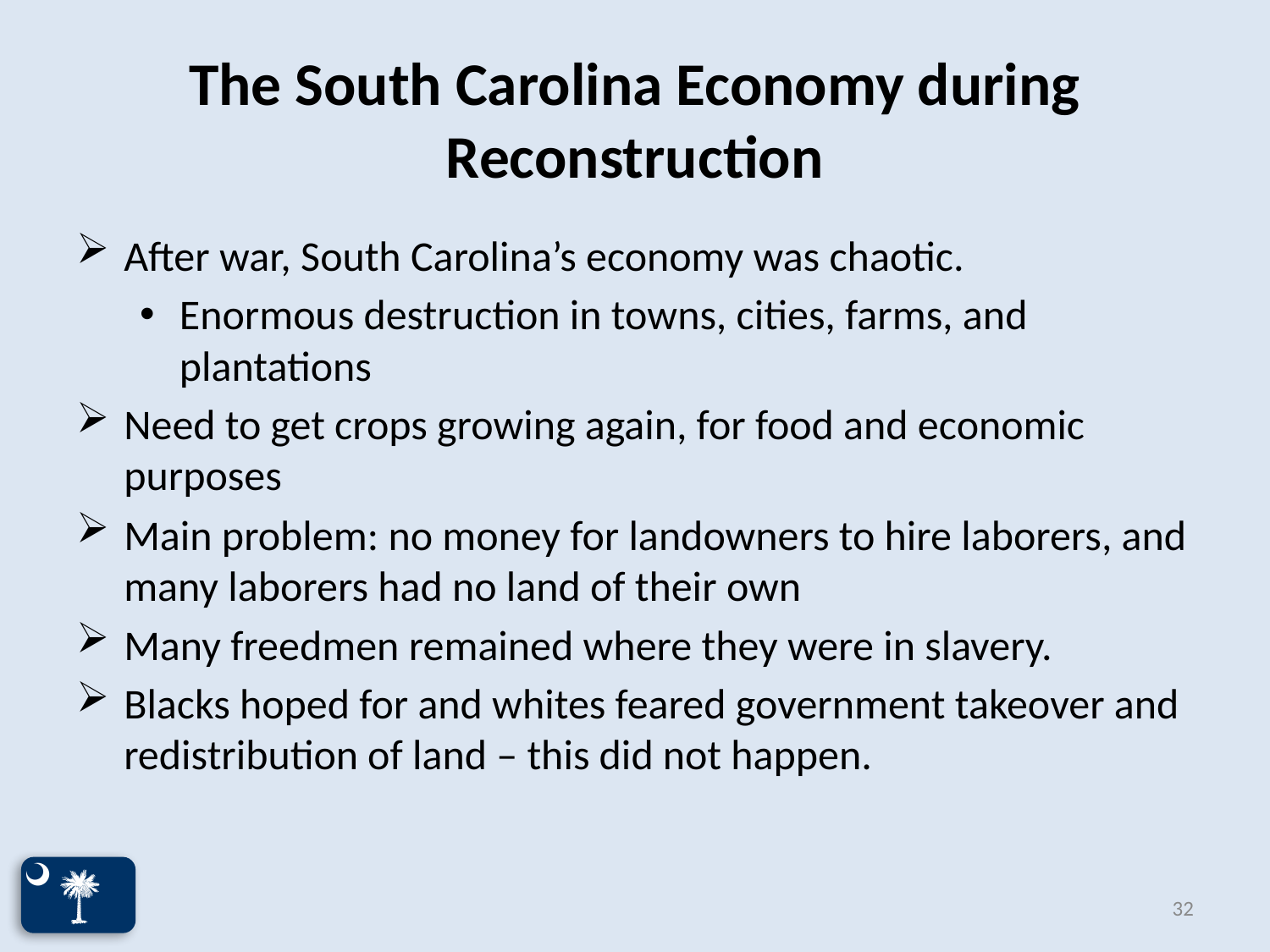

# The South Carolina Economy during Reconstruction
After war, South Carolina’s economy was chaotic.
Enormous destruction in towns, cities, farms, and plantations
Need to get crops growing again, for food and economic purposes
Main problem: no money for landowners to hire laborers, and many laborers had no land of their own
Many freedmen remained where they were in slavery.
Blacks hoped for and whites feared government takeover and redistribution of land – this did not happen.
32